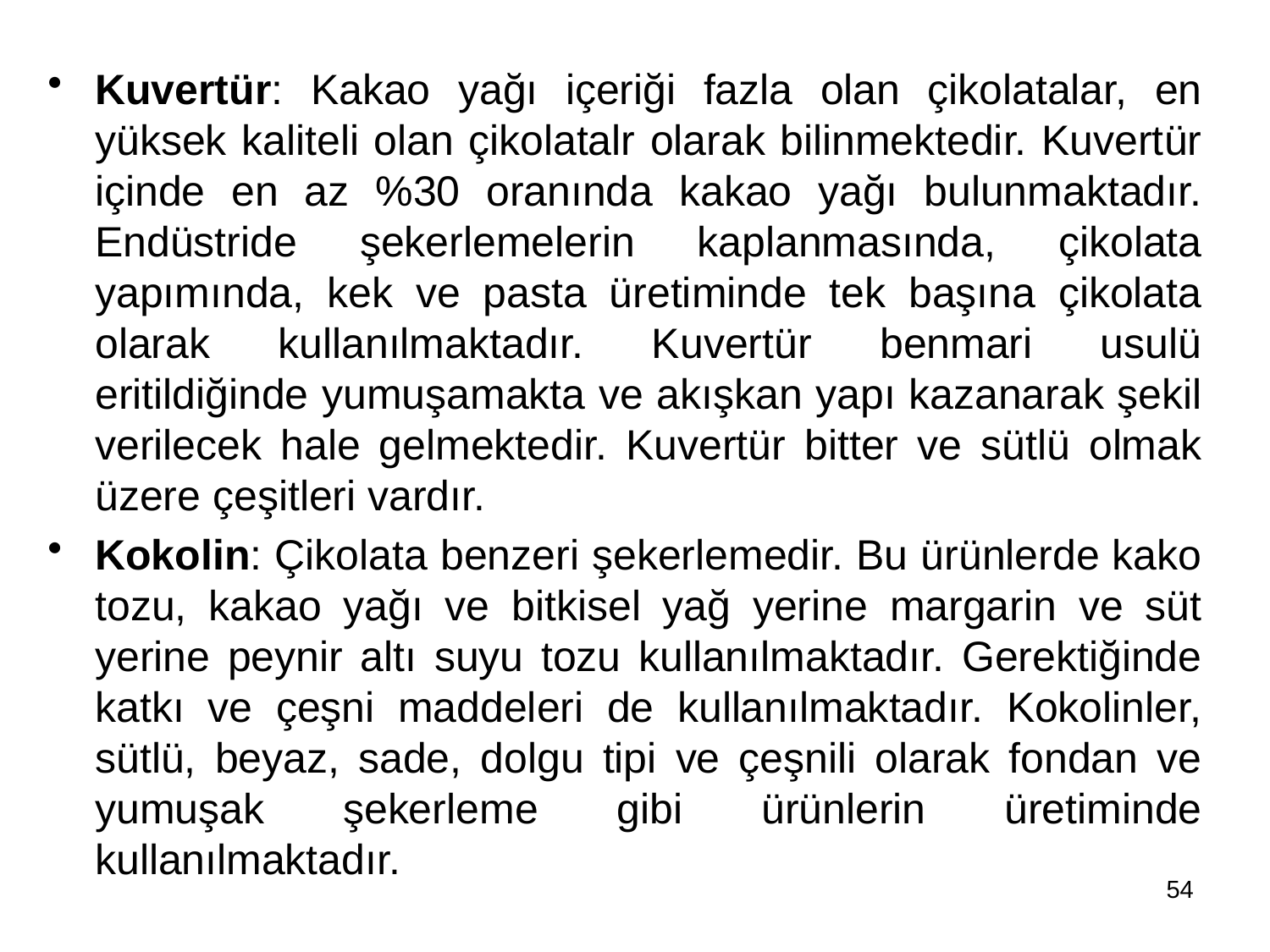

Kuvertür: Kakao yağı içeriği fazla olan çikolatalar, en yüksek kaliteli olan çikolatalr olarak bilinmektedir. Kuvertür içinde en az %30 oranında kakao yağı bulunmaktadır. Endüstride şekerlemelerin kaplanmasında, çikolata yapımında, kek ve pasta üretiminde tek başına çikolata olarak kullanılmaktadır. Kuvertür benmari usulü eritildiğinde yumuşamakta ve akışkan yapı kazanarak şekil verilecek hale gelmektedir. Kuvertür bitter ve sütlü olmak üzere çeşitleri vardır.
Kokolin: Çikolata benzeri şekerlemedir. Bu ürünlerde kako tozu, kakao yağı ve bitkisel yağ yerine margarin ve süt yerine peynir altı suyu tozu kullanılmaktadır. Gerektiğinde katkı ve çeşni maddeleri de kullanılmaktadır. Kokolinler, sütlü, beyaz, sade, dolgu tipi ve çeşnili olarak fondan ve yumuşak şekerleme gibi ürünlerin üretiminde kullanılmaktadır.
54